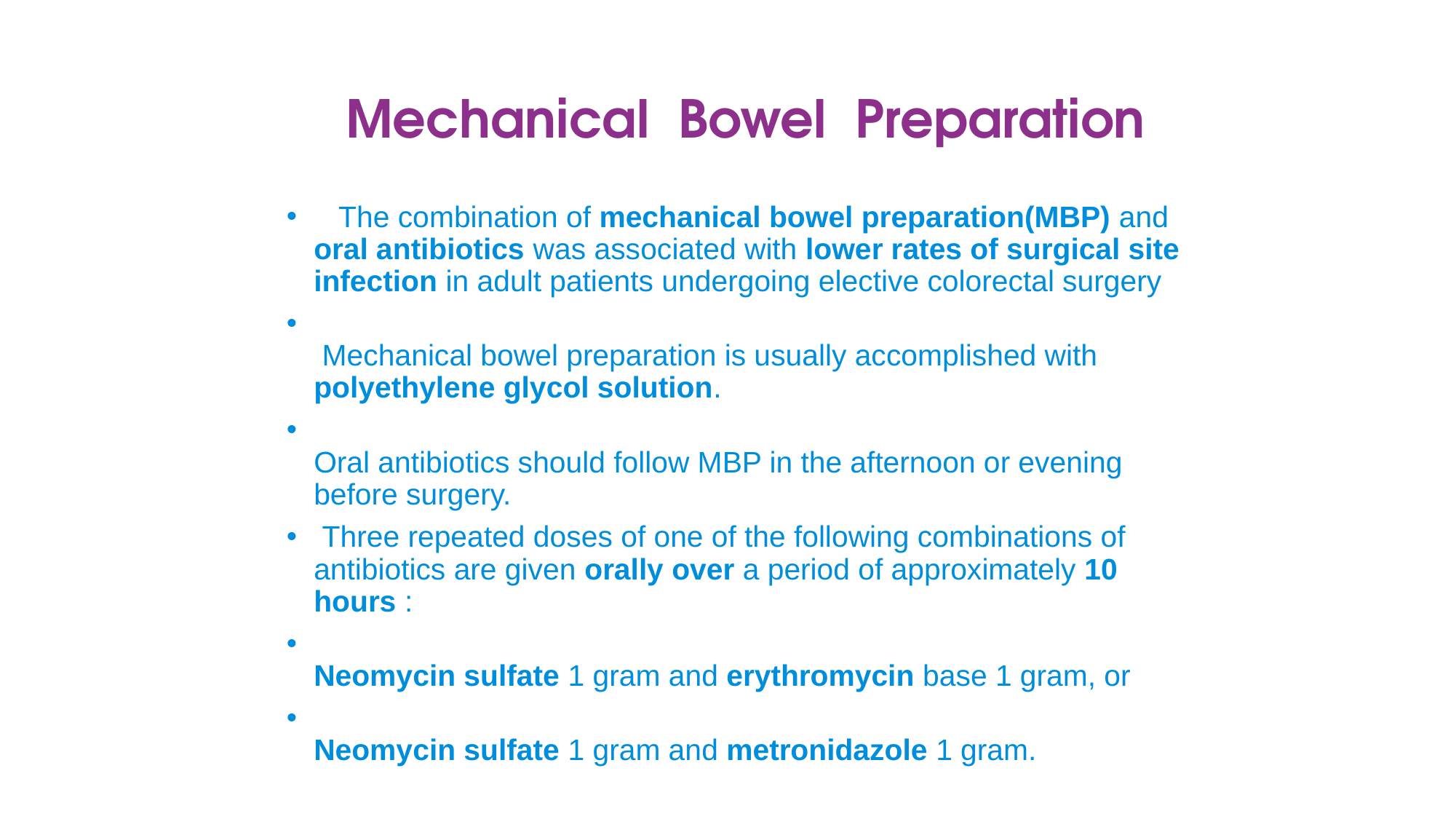

# Mechanical  Bowel  Preparation
   The combination of mechanical bowel preparation(MBP) and oral antibiotics was associated with lower rates of surgical site infection in adult patients undergoing elective colorectal surgery
 Mechanical bowel preparation is usually accomplished with polyethylene glycol solution.
Oral antibiotics should follow MBP in the afternoon or evening before surgery.
 Three repeated doses of one of the following combinations of antibiotics are given orally over a period of approximately 10 hours :
Neomycin sulfate 1 gram and erythromycin base 1 gram, or
Neomycin sulfate 1 gram and metronidazole 1 gram.